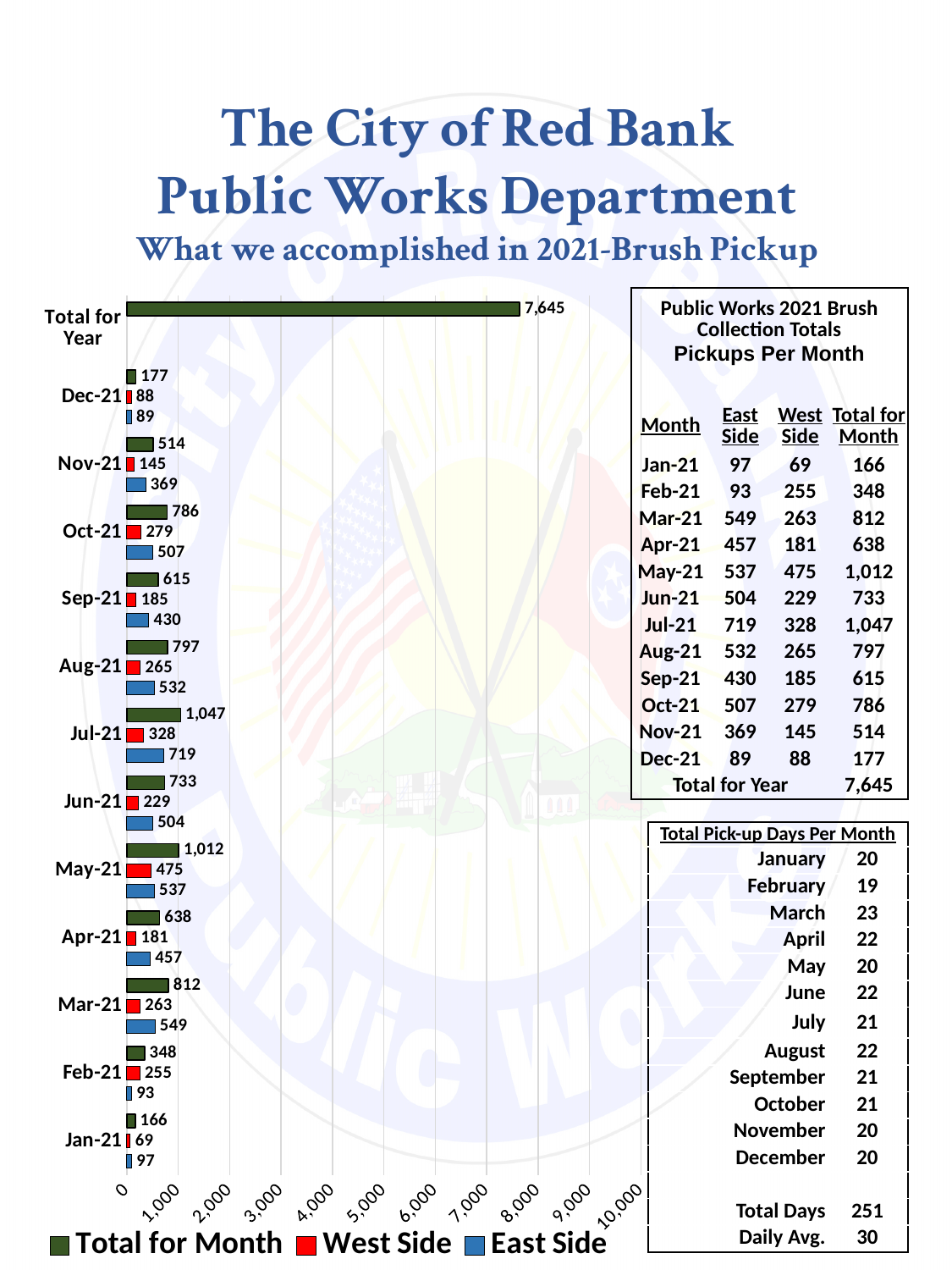

The City of Red Bank
Public Works Department
What we accomplished in 2021-Brush Pickup
| Public Works 2021 Brush Collection Totals Pickups Per Month |  |  |  |
| --- | --- | --- | --- |
|  |  |  |  |
| Month | East Side | West Side | Total for Month |
| Jan-21 | 97 | 69 | 166 |
| Feb-21 | 93 | 255 | 348 |
| Mar-21 | 549 | 263 | 812 |
| Apr-21 | 457 | 181 | 638 |
| May-21 | 537 | 475 | 1,012 |
| Jun-21 | 504 | 229 | 733 |
| Jul-21 | 719 | 328 | 1,047 |
| Aug-21 | 532 | 265 | 797 |
| Sep-21 | 430 | 185 | 615 |
| Oct-21 | 507 | 279 | 786 |
| Nov-21 | 369 | 145 | 514 |
| Dec-21 | 89 | 88 | 177 |
| Total for Year |  |  | 7,645 |

### Chart

| Category | East Side | West Side | Total for Month |
|---|---|---|---|
| Jan-21 | 97.0 | 69.0 | 166.0 |
| Feb-21 | 93.0 | 255.0 | 348.0 |
| Mar-21 | 549.0 | 263.0 | 812.0 |
| Apr-21 | 457.0 | 181.0 | 638.0 |
| May-21 | 537.0 | 475.0 | 1012.0 |
| Jun-21 | 504.0 | 229.0 | 733.0 |
| Jul-21 | 719.0 | 328.0 | 1047.0 |
| Aug-21 | 532.0 | 265.0 | 797.0 |
| Sep-21 | 430.0 | 185.0 | 615.0 |
| Oct-21 | 507.0 | 279.0 | 786.0 |
| Nov-21 | 369.0 | 145.0 | 514.0 |
| Dec-21 | 89.0 | 88.0 | 177.0 |
| Total for Year | None | None | 7645.0 |
| Total Pick-up Days Per Month |  |
| --- | --- |
| January | 20 |
| February | 19 |
| March | 23 |
| April | 22 |
| May | 20 |
| June | 22 |
| July | 21 |
| August | 22 |
| September | 21 |
| October | 21 |
| November | 20 |
| December | 20 |
|  |  |
| Total Days | 251 |
| Daily Avg. | 30 |